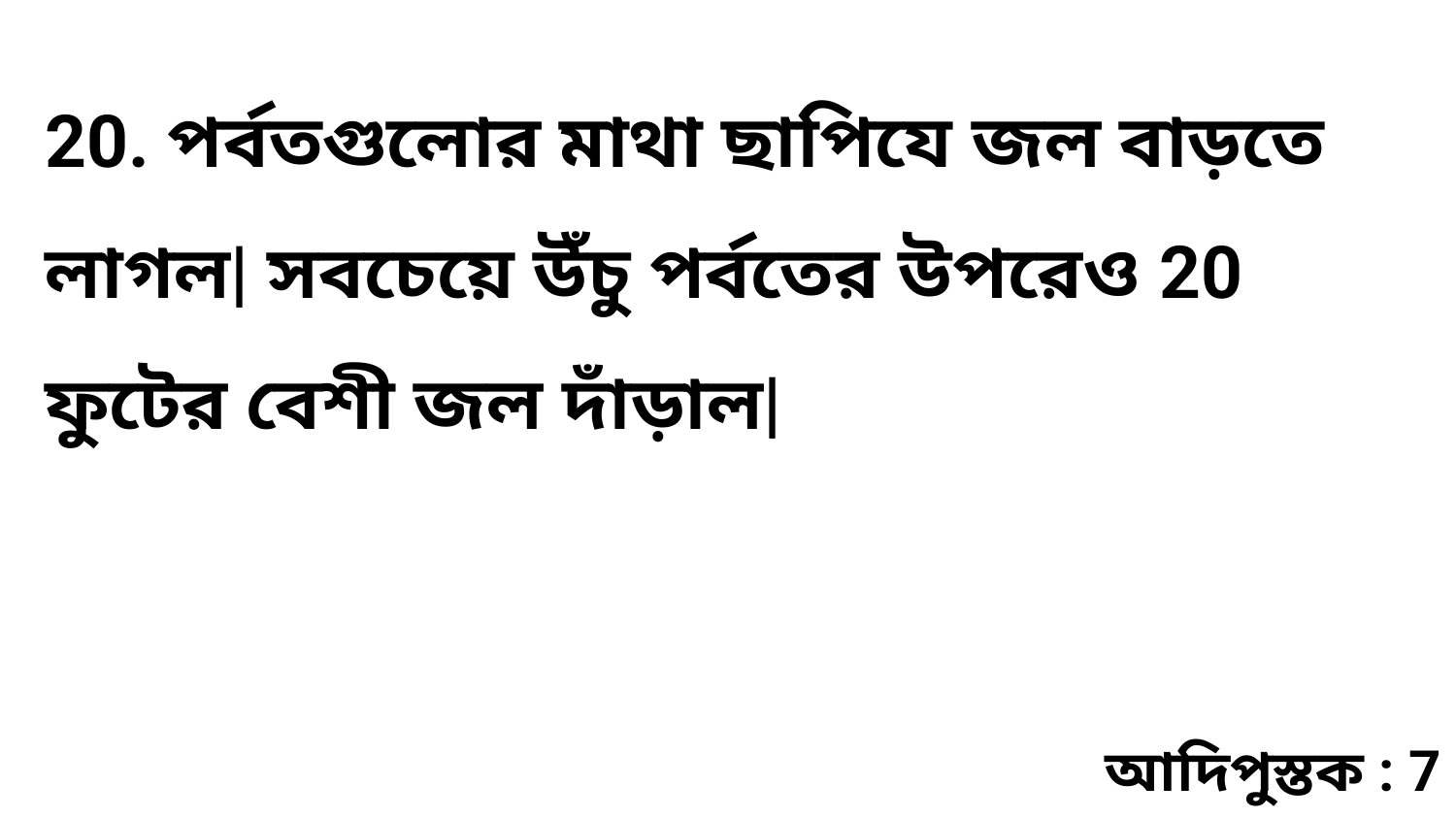

20. পর্বতগুলোর মাথা ছাপিযে জল বাড়তে লাগল| সবচেয়ে উঁচু পর্বতের উপরেও 20 ফুটের বেশী জল দাঁড়াল|
আদিপুস্তক : 7